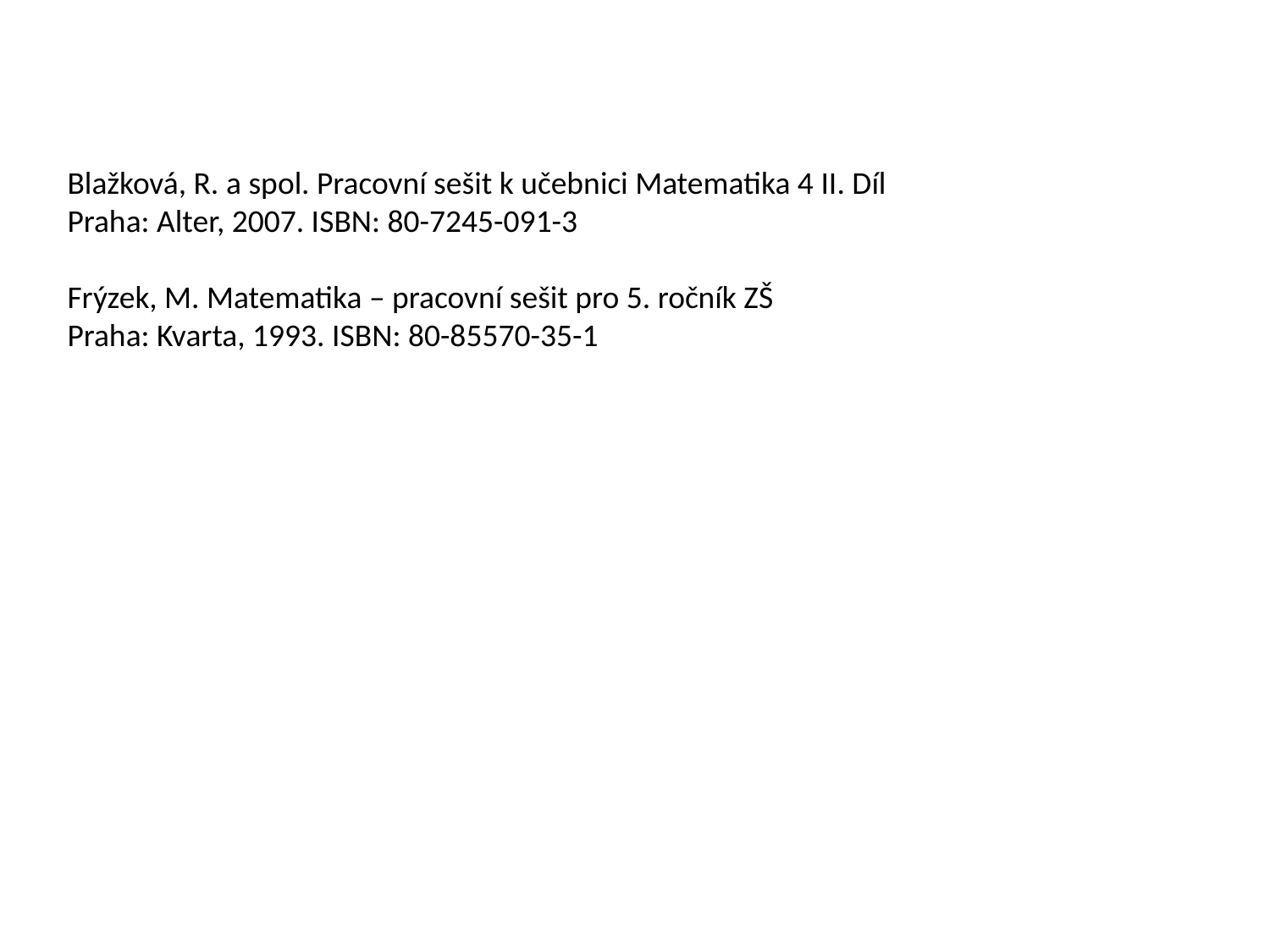

Blažková, R. a spol. Pracovní sešit k učebnici Matematika 4 II. Díl
Praha: Alter, 2007. ISBN: 80-7245-091-3

Frýzek, M. Matematika – pracovní sešit pro 5. ročník ZŠ
Praha: Kvarta, 1993. ISBN: 80-85570-35-1